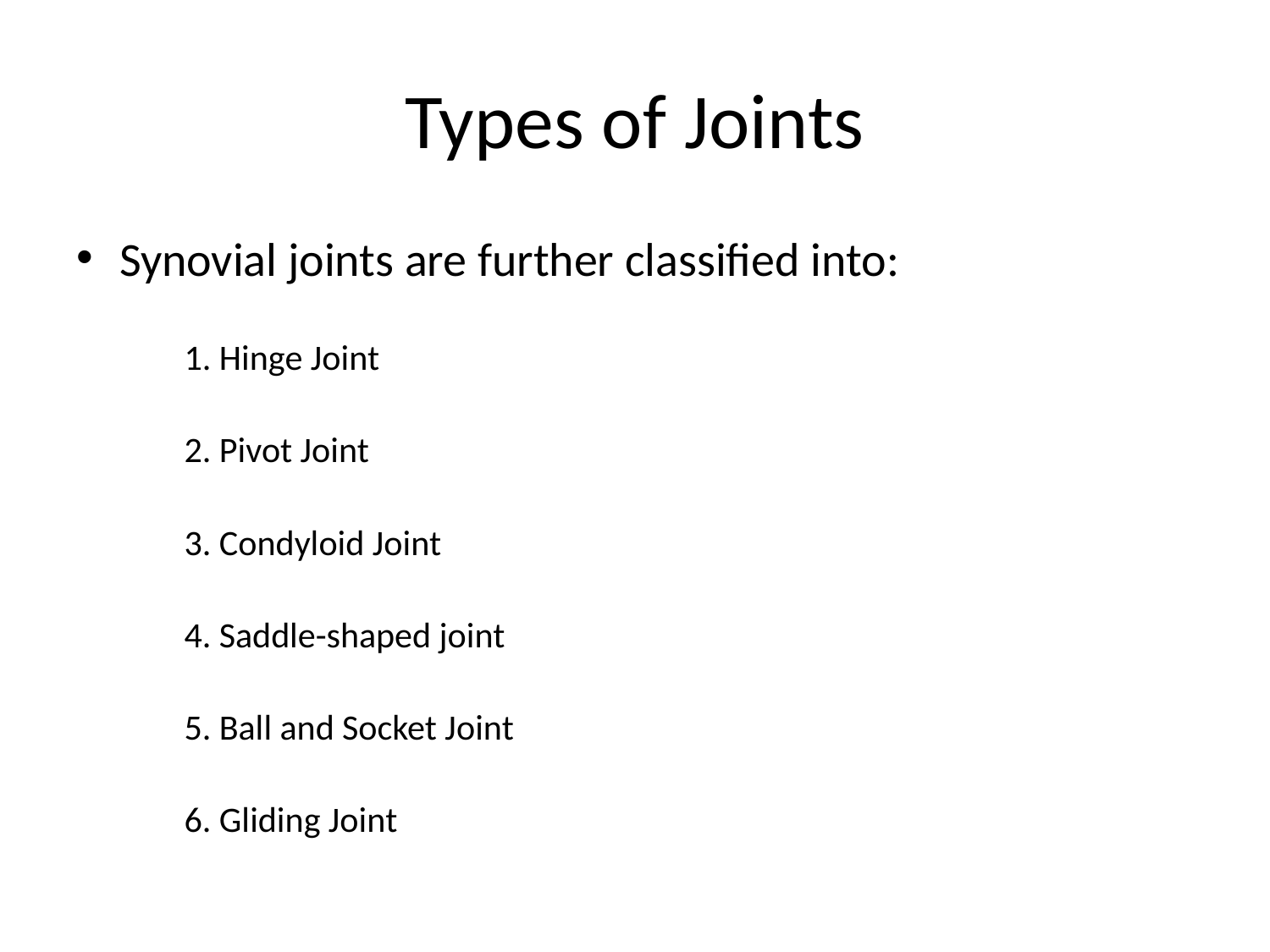

# Types of Joints
Synovial joints are further classified into:
1. Hinge Joint
2. Pivot Joint
3. Condyloid Joint
4. Saddle-shaped joint
5. Ball and Socket Joint
6. Gliding Joint